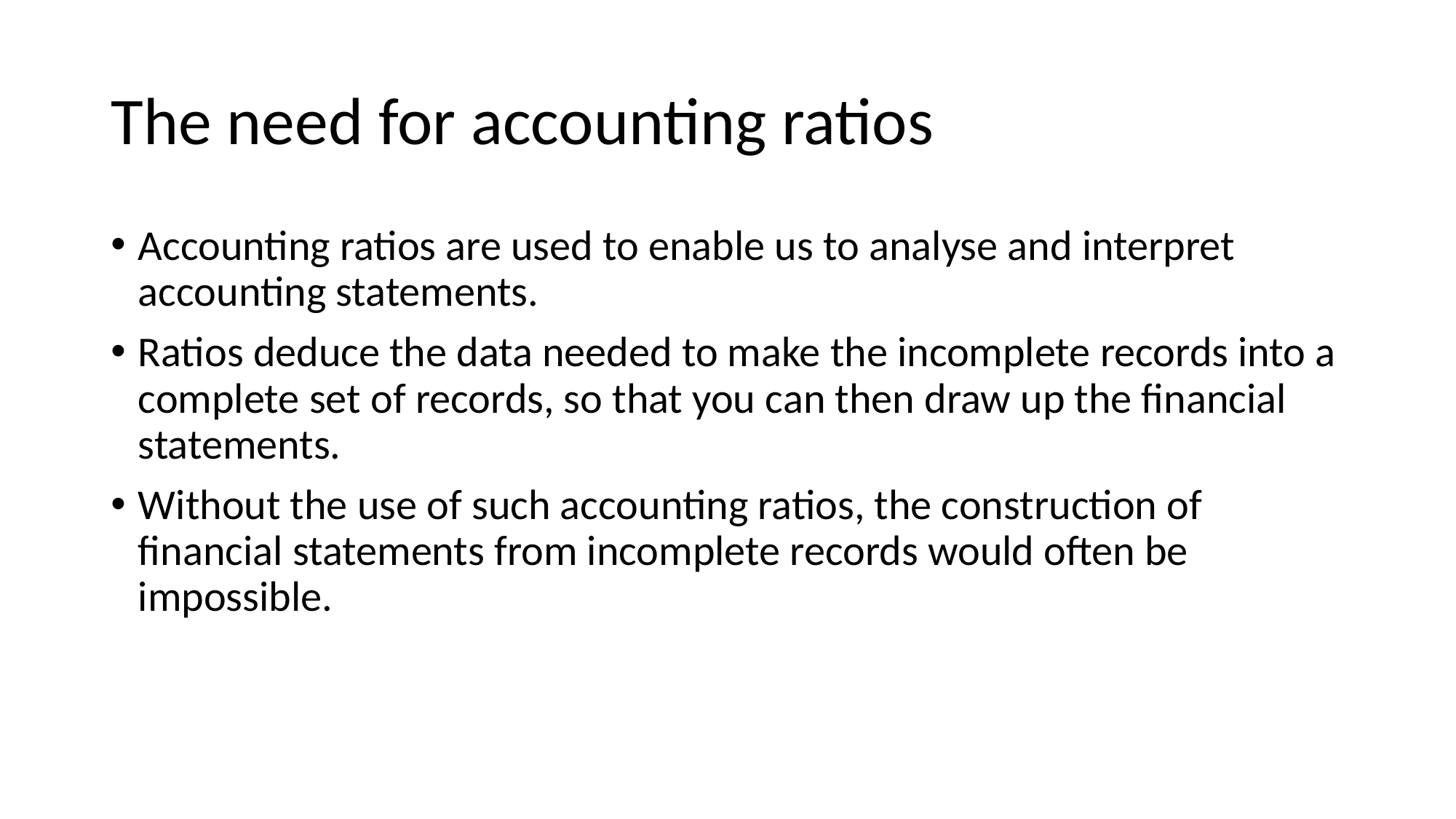

# The need for accounting ratios
Accounting ratios are used to enable us to analyse and interpret accounting statements.
Ratios deduce the data needed to make the incomplete records into a complete set of records, so that you can then draw up the ﬁnancial statements.
Without the use of such accounting ratios, the construction of ﬁnancial statements from incomplete records would often be impossible.